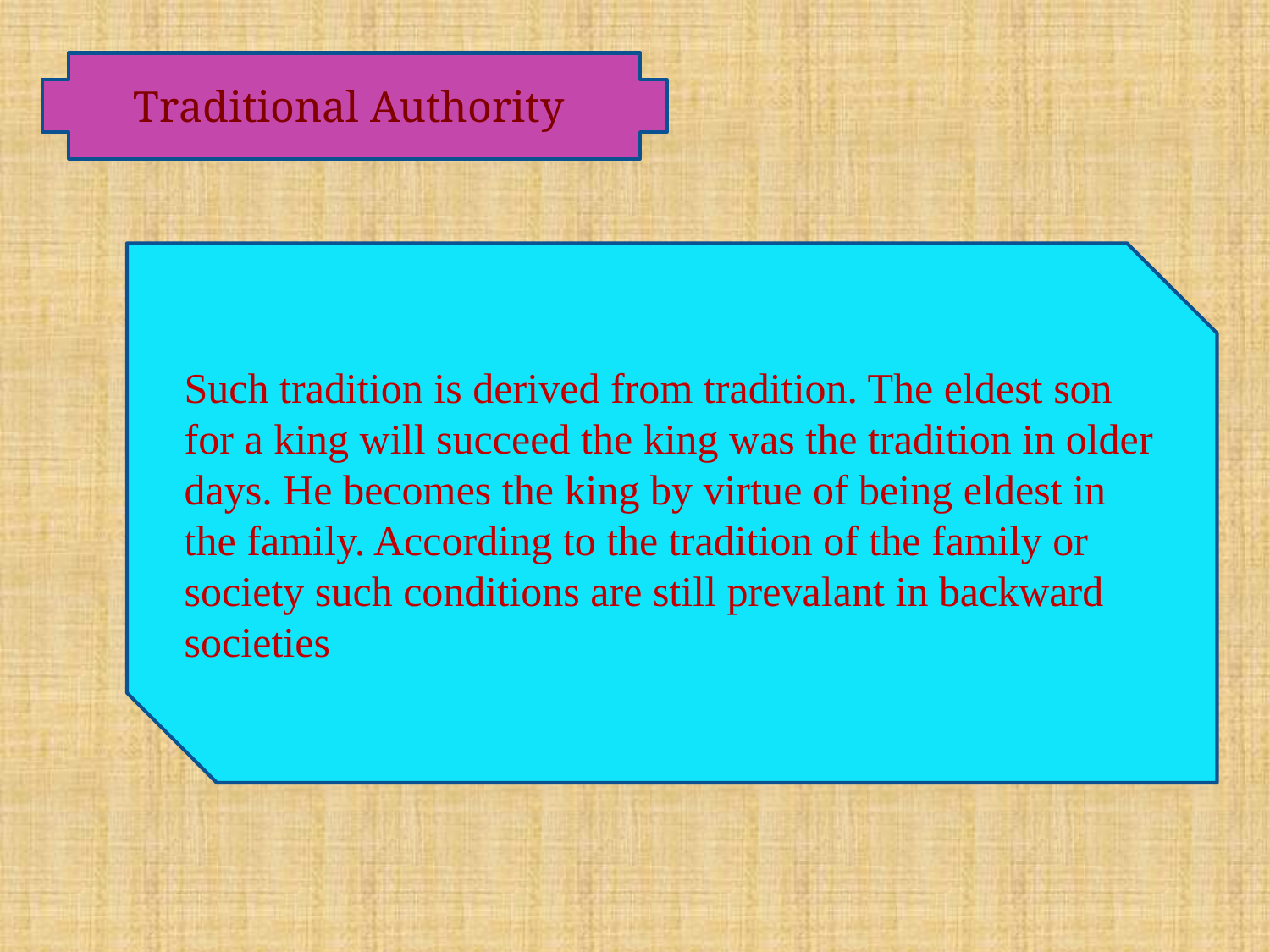

Traditional Authority
Such tradition is derived from tradition. The eldest son for a king will succeed the king was the tradition in older days. He becomes the king by virtue of being eldest in the family. According to the tradition of the family or society such conditions are still prevalant in backward societies